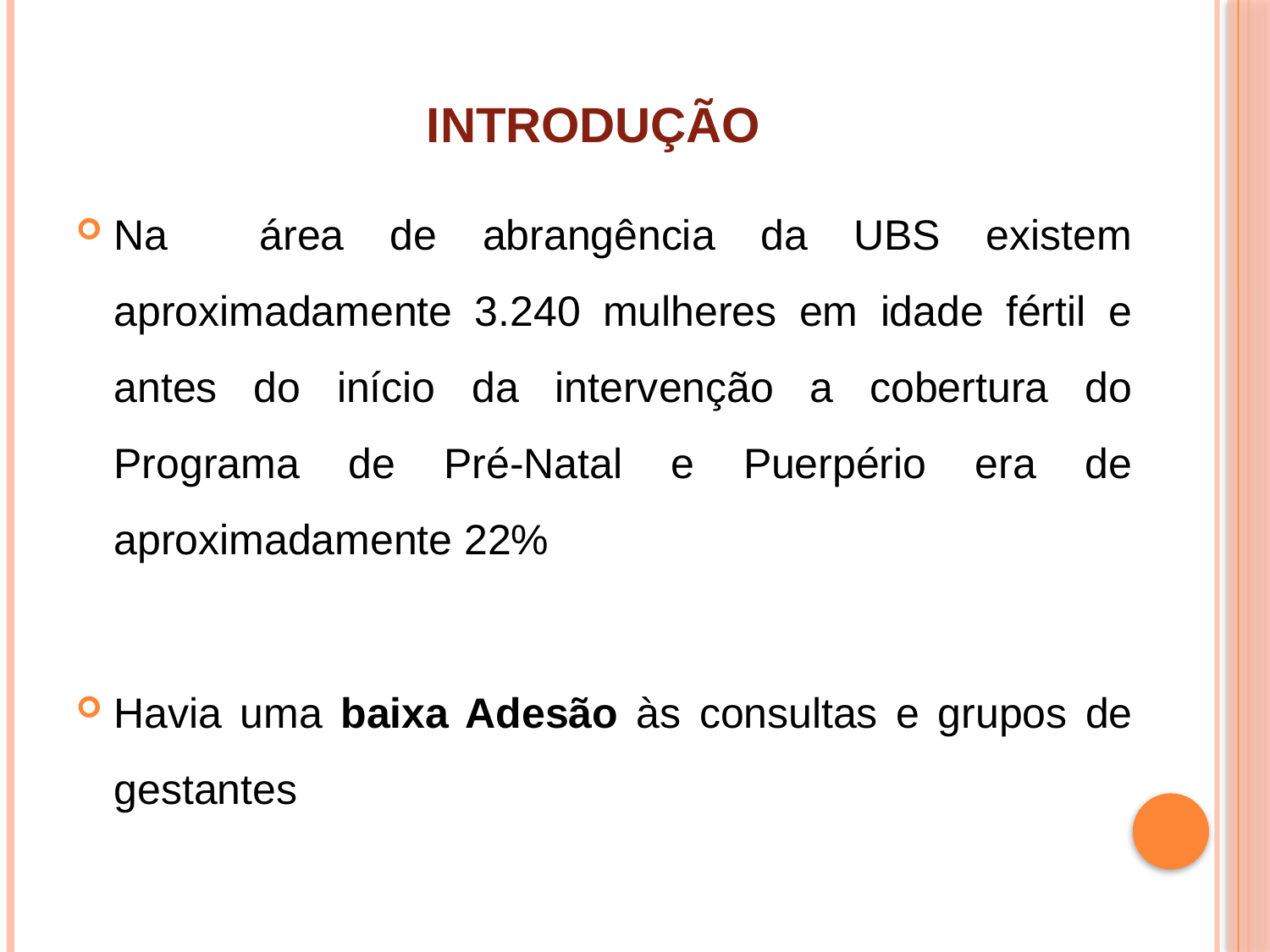

# INTRODUÇÃO
Na  área de abrangência da UBS existem aproximadamente 3.240 mulheres em idade fértil e antes do início da intervenção a cobertura do Programa de Pré-Natal e Puerpério era de aproximadamente 22%

Havia uma baixa Adesão às consultas e grupos de gestantes